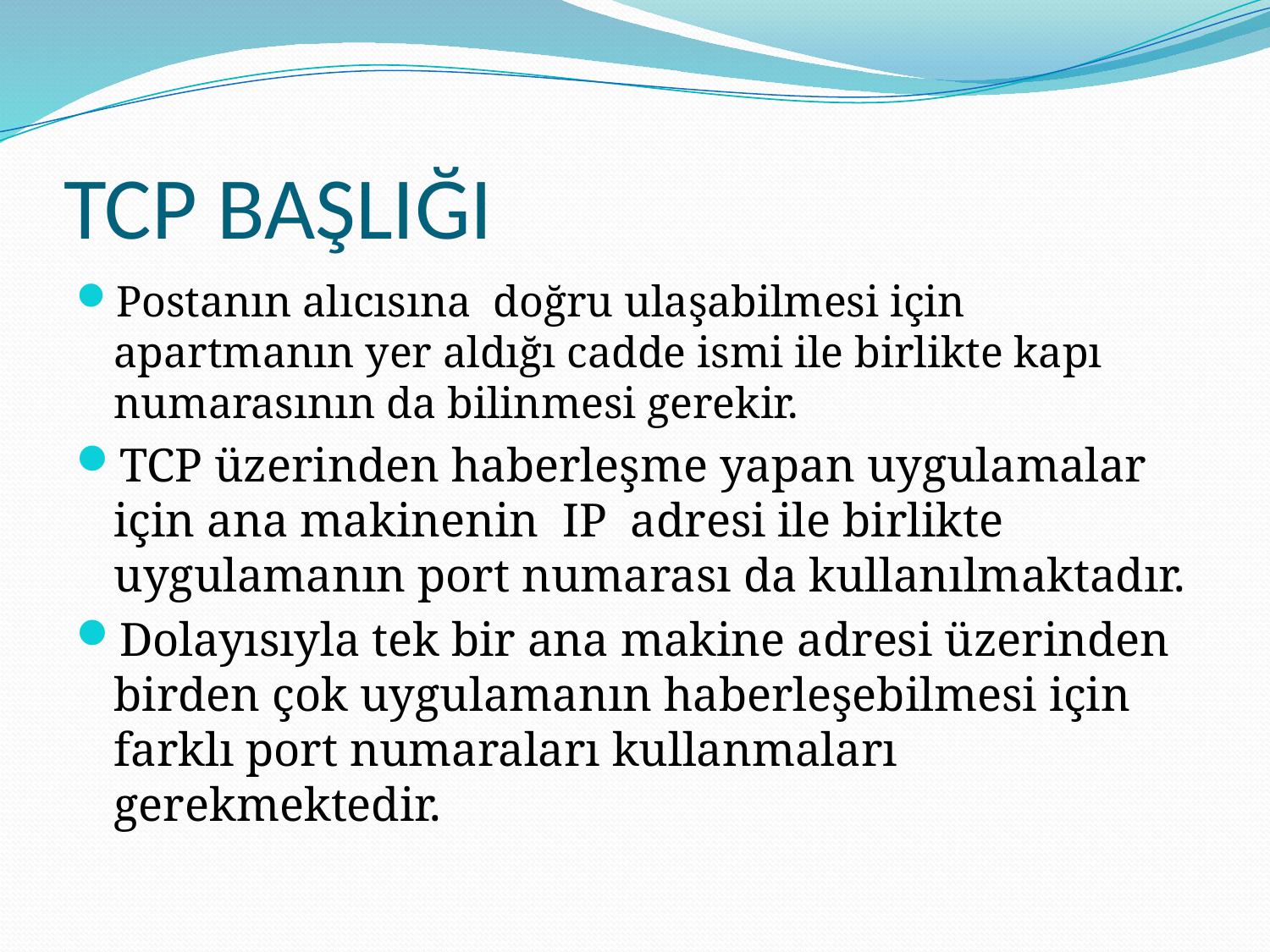

# TCP BAŞLIĞI
Postanın alıcısına  doğru ulaşabilmesi için apartmanın yer aldığı cadde ismi ile birlikte kapı numarasının da bilinmesi gerekir.
TCP üzerinden haberleşme yapan uygulamalar için ana makinenin  IP  adresi ile birlikte uygulamanın port numarası da kullanılmaktadır.
Dolayısıyla tek bir ana makine adresi üzerinden birden çok uygulamanın haberleşebilmesi için farklı port numaraları kullanmaları gerekmektedir.